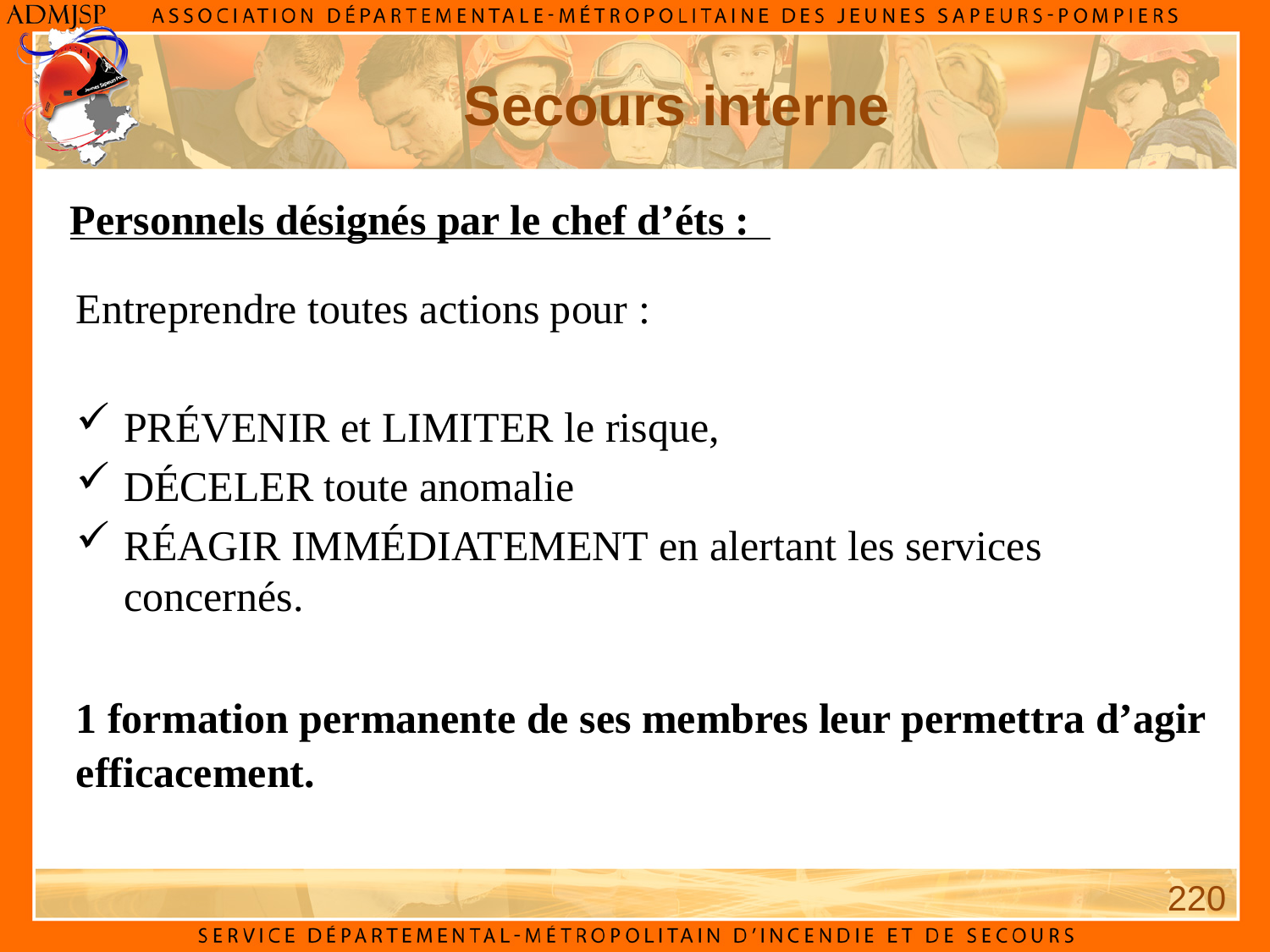

Secours interne
Personnels désignés par le chef d’éts :
Entreprendre toutes actions pour :

prévenir et limiter le risque,
déceler toute anomalie
réagir immédiatement en alertant les services concernés.

1 formation permanente de ses membres leur permettra d’agir efficacement.
220